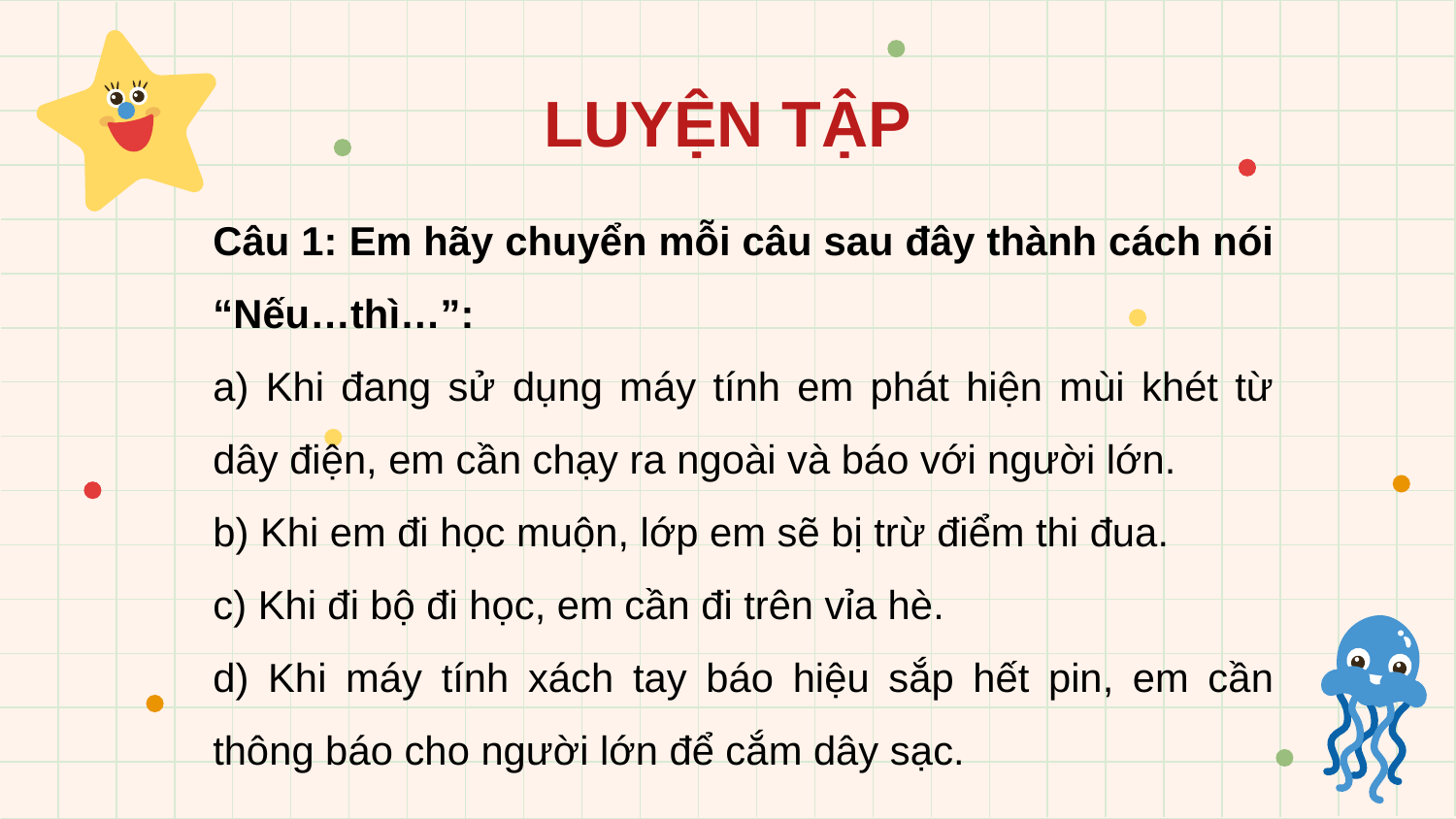

# LUYỆN TẬP
Câu 1: Em hãy chuyển mỗi câu sau đây thành cách nói “Nếu…thì…”:
a) Khi đang sử dụng máy tính em phát hiện mùi khét từ dây điện, em cần chạy ra ngoài và báo với người lớn.
b) Khi em đi học muộn, lớp em sẽ bị trừ điểm thi đua.
c) Khi đi bộ đi học, em cần đi trên vỉa hè.
d) Khi máy tính xách tay báo hiệu sắp hết pin, em cần thông báo cho người lớn để cắm dây sạc.